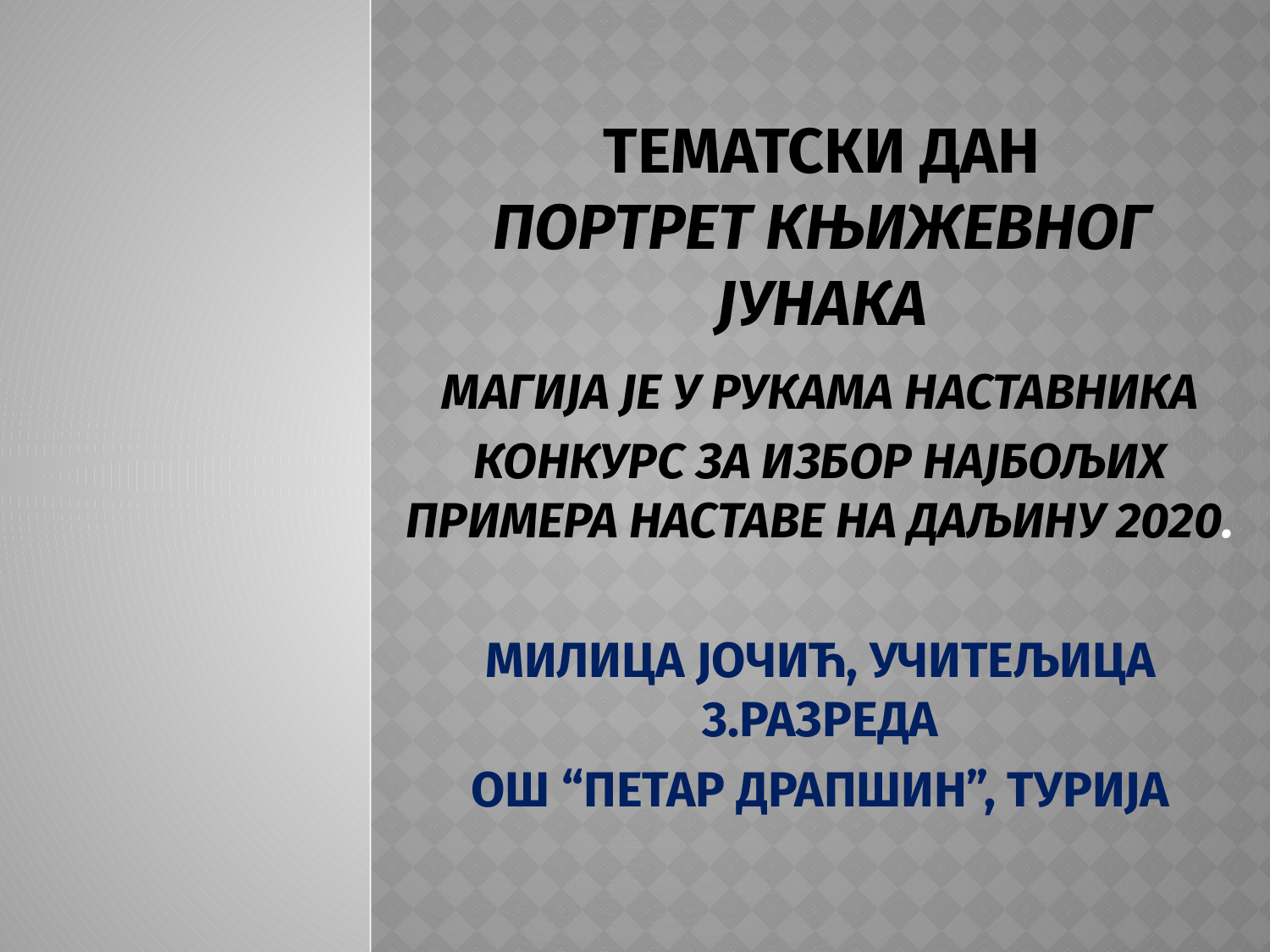

# тематски дан портрет књижевног јунака
МАГИЈА ЈЕ У РУКАМА НАСТАВНИКА
КОНКУРС ЗА ИЗБОР НАЈБОЉИХ ПРИМЕРА НАСТАВЕ НА ДАЉИНУ 2020.

МИЛИЦА ЈОЧИЋ, УЧИТЕЉИЦА 3.РАЗРЕДА
ОШ “ПЕТАР ДРАПШИН”, ТУРИЈА